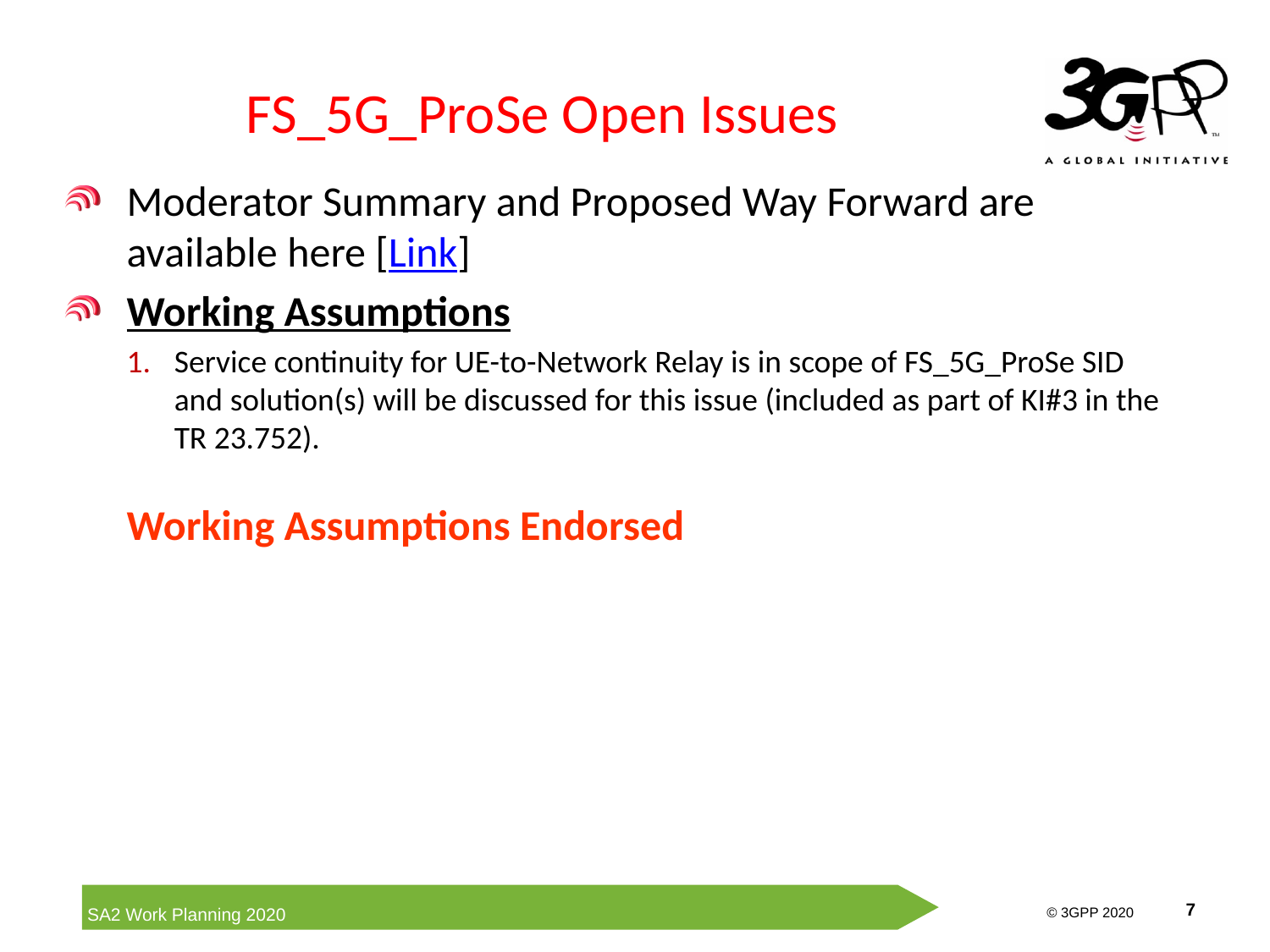

# FS_5G_ProSe Open Issues
Moderator Summary and Proposed Way Forward are available here [Link]
Working Assumptions
Service continuity for UE-to-Network Relay is in scope of FS_5G_ProSe SID and solution(s) will be discussed for this issue (included as part of KI#3 in the TR 23.752).

Working Assumptions Endorsed